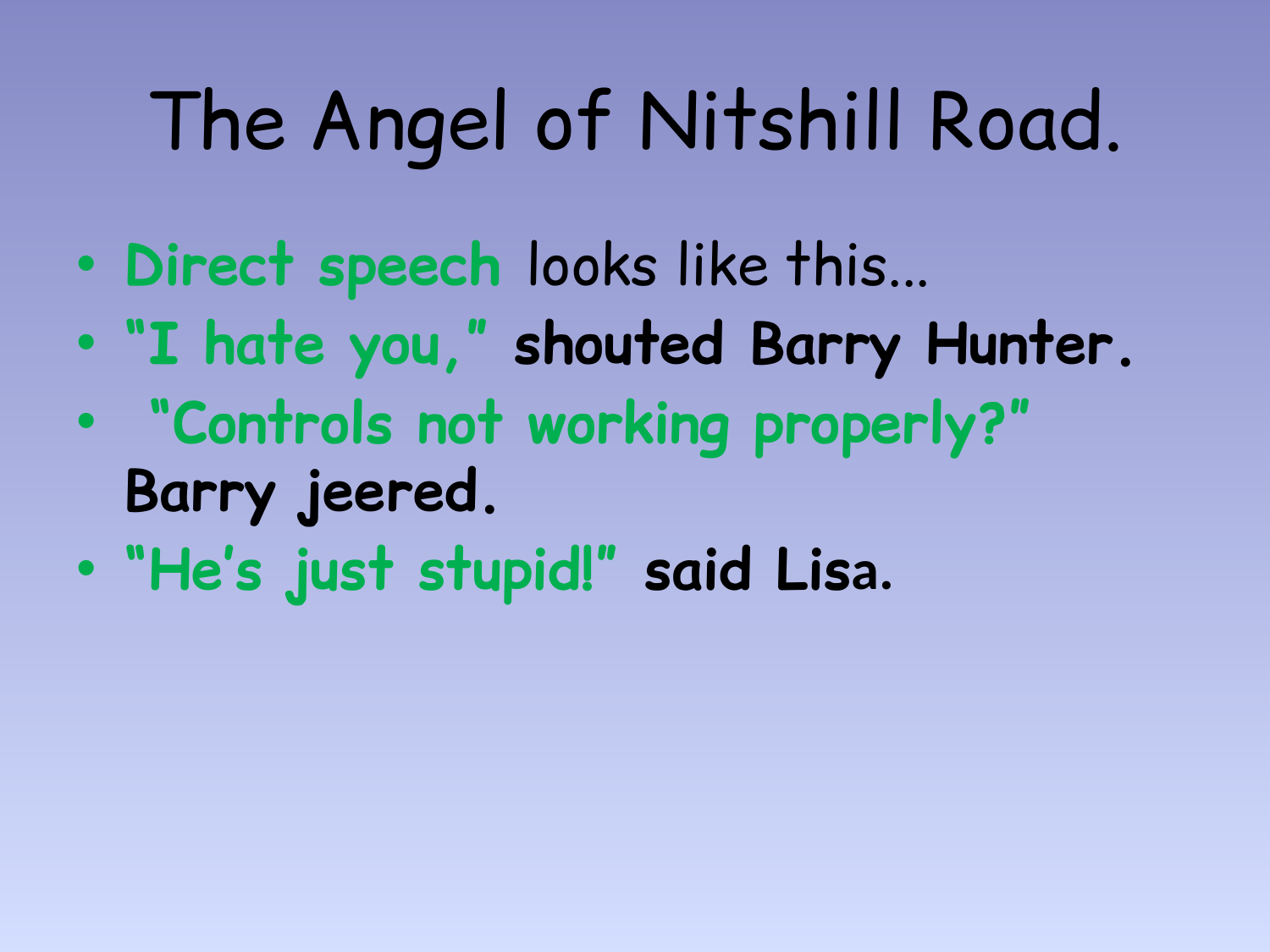

# The Angel of Nitshill Road.
Direct speech looks like this...
“I hate you,” shouted Barry Hunter.
 “Controls not working properly?” Barry jeered.
“He’s just stupid!” said Lisa.